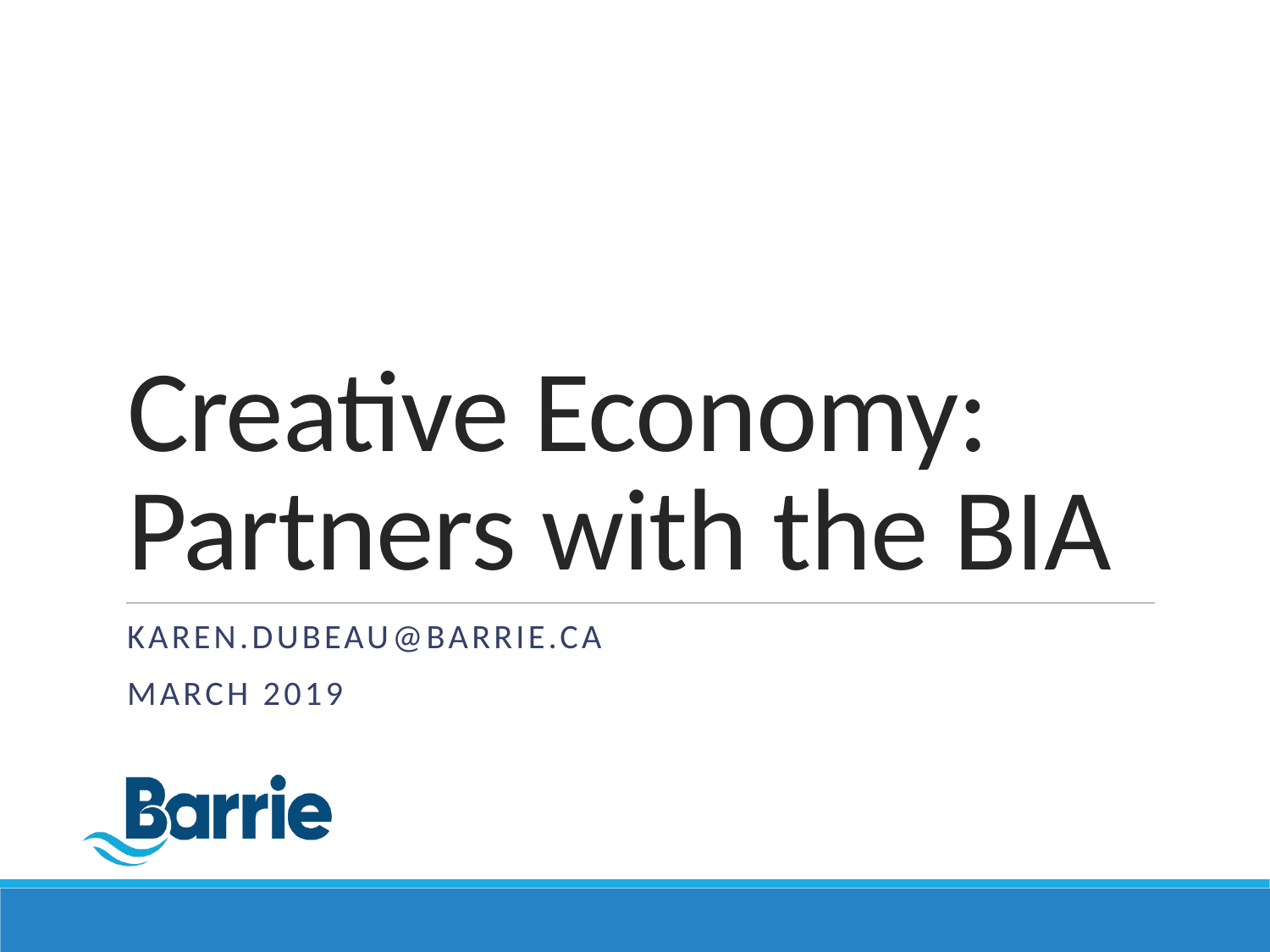

# Creative Economy: Partners with the BIA
Karen.Dubeau@barrie.ca
march 2019